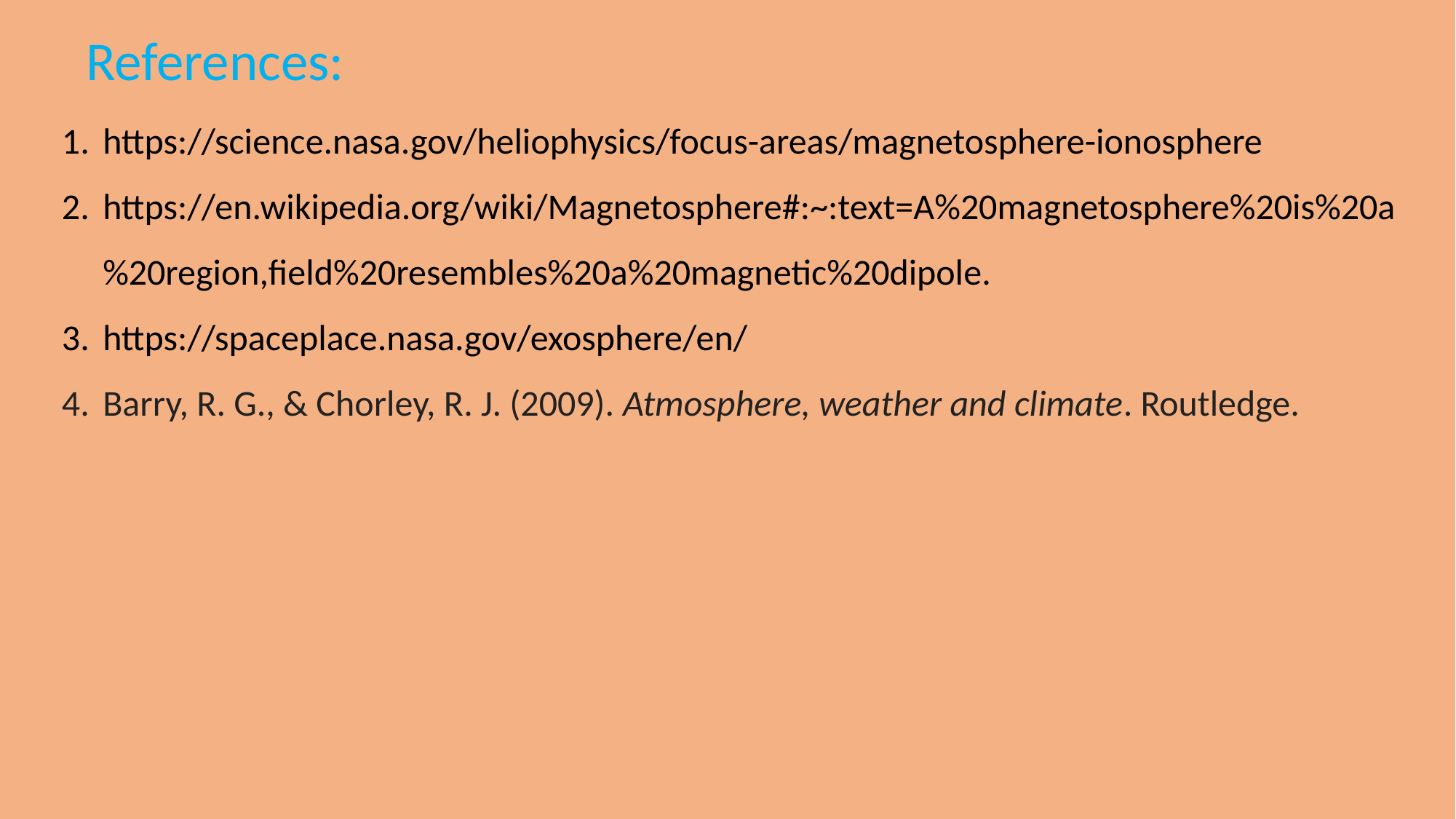

# References:
https://science.nasa.gov/heliophysics/focus-areas/magnetosphere-ionosphere
https://en.wikipedia.org/wiki/Magnetosphere#:~:text=A%20magnetosphere%20is%20a%20region,field%20resembles%20a%20magnetic%20dipole.
https://spaceplace.nasa.gov/exosphere/en/
Barry, R. G., & Chorley, R. J. (2009). Atmosphere, weather and climate. Routledge.